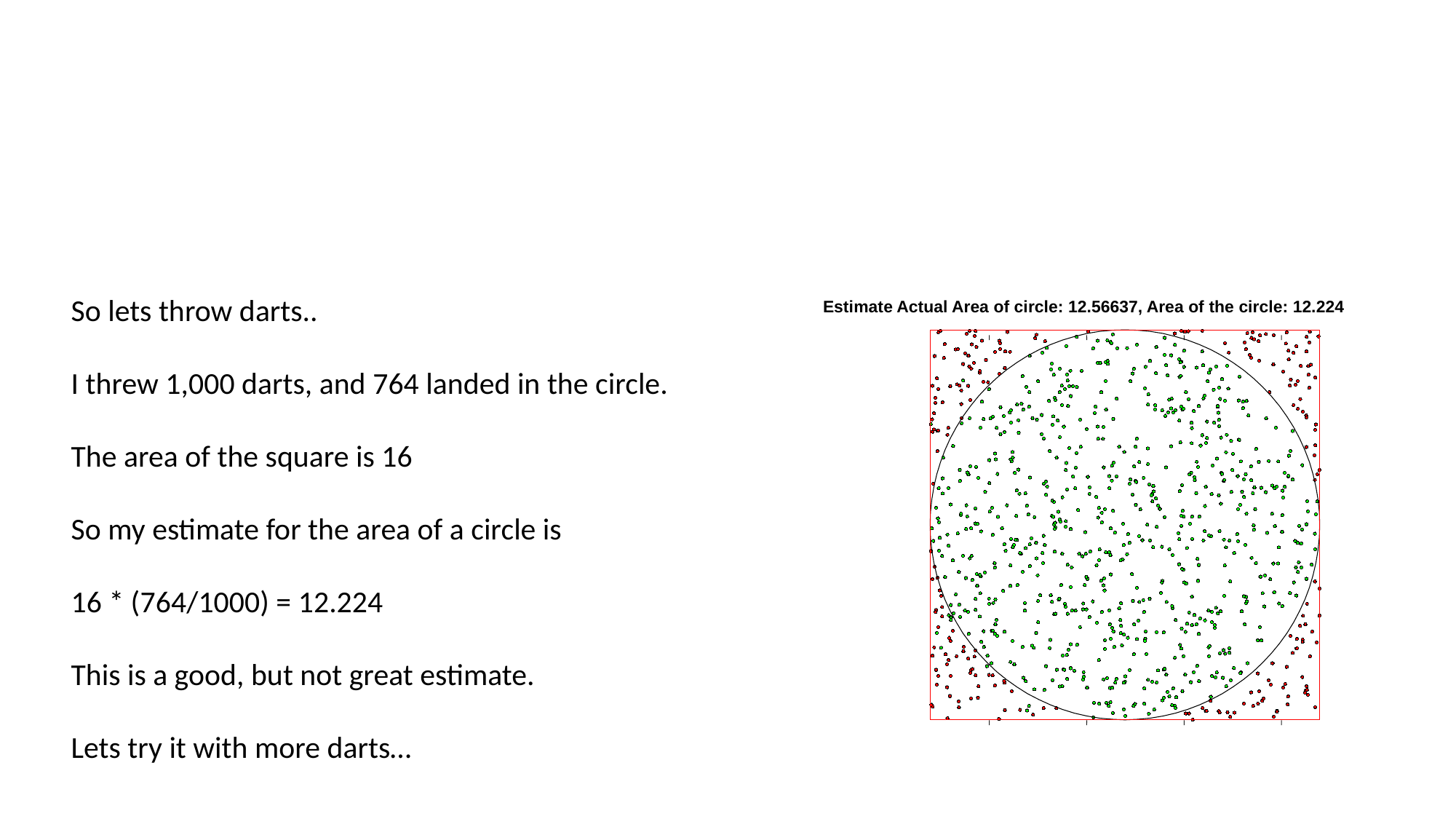

So lets throw darts..

I threw 1,000 darts, and 764 landed in the circle.

The area of the square is 16

So my estimate for the area of a circle is

16 * (764/1000) = 12.224

This is a good, but not great estimate.

Lets try it with more darts…

Estimate Actual Area of circle: 12.56637, Area of the circle: 12.224